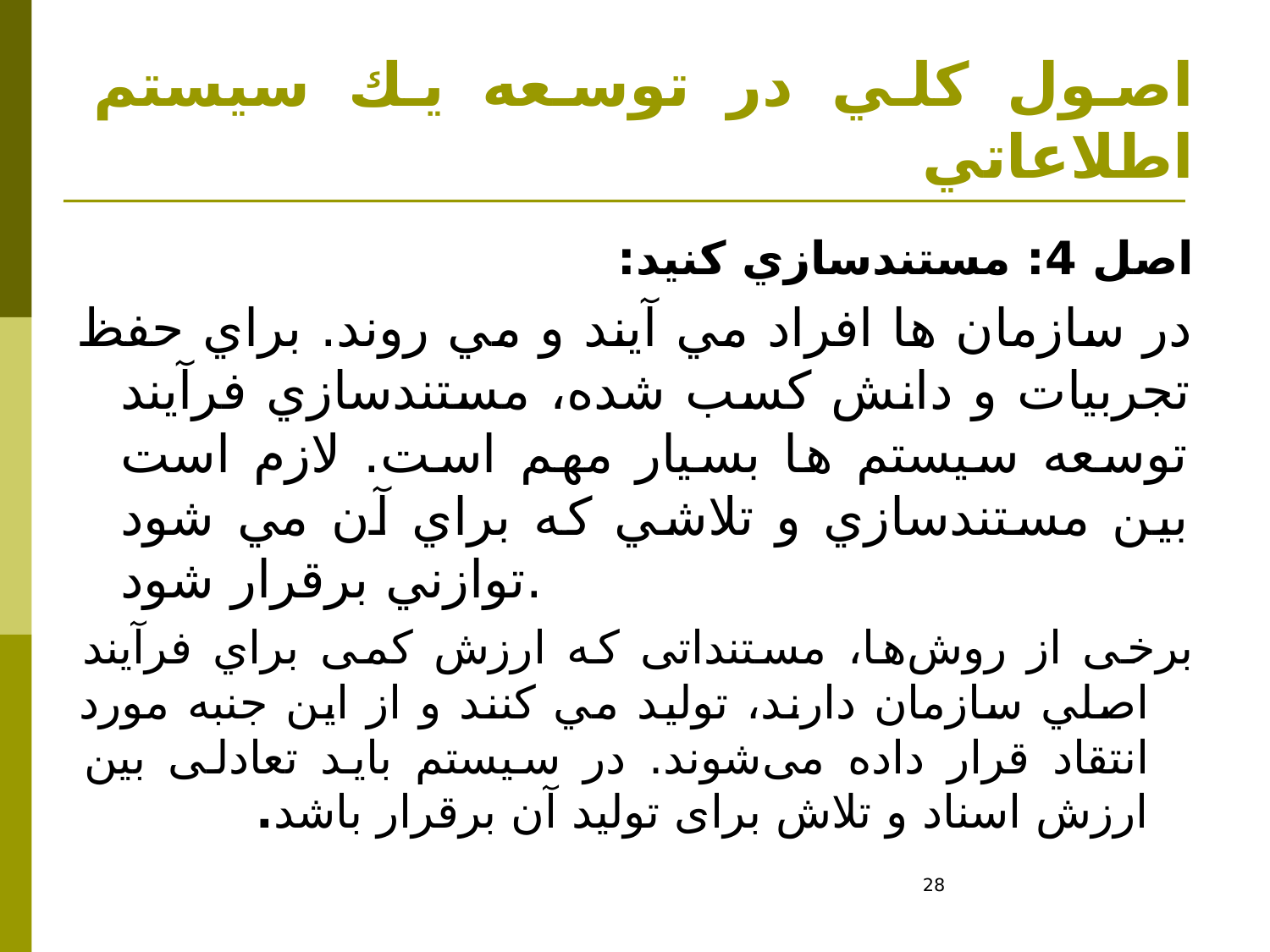

# اصول كلي در توسعه يك سيستم اطلاعاتي
اصل 4: مستندسازي كنيد:
در سازمان ها افراد مي آيند و مي روند. براي حفظ تجربيات و دانش كسب شده، مستندسازي فرآيند توسعه سيستم ها بسيار مهم است. لازم است بين مستندسازي و تلاشي كه براي آن مي شود توازني برقرار شود.
برخی از روش‌ها، مستنداتی که ارزش کمی براي فرآیند اصلي سازمان دارند، توليد مي كنند و از اين جنبه مورد انتقاد قرار داده می‌شوند. در سيستم بايد تعادلی بین ارزش اسناد و تلاش برای تولید آن برقرار باشد.
28